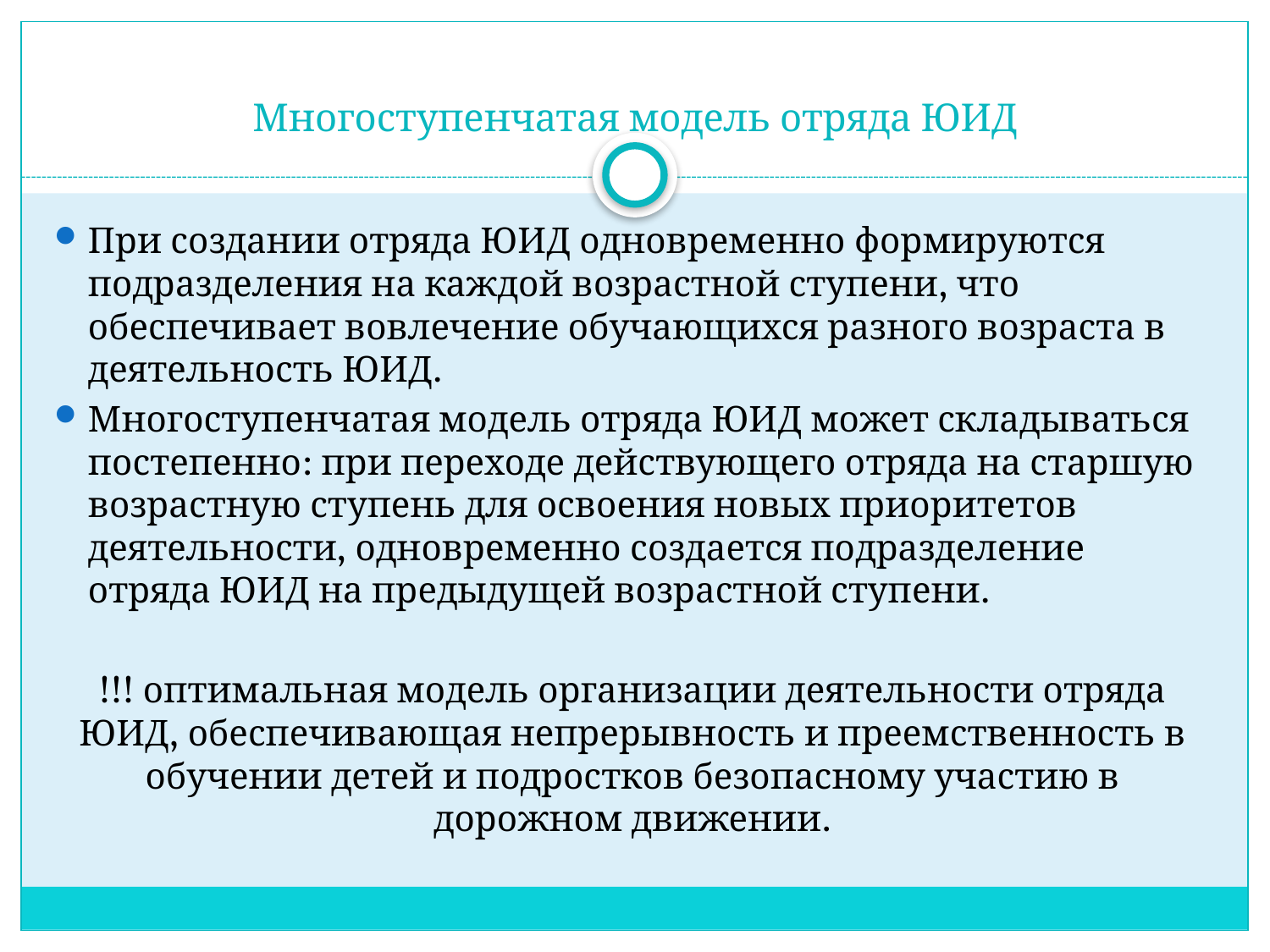

# Многоступенчатая модель отряда ЮИД
При создании отряда ЮИД одновременно формируются подразделения на каждой возрастной ступени, что обеспечивает вовлечение обучающихся разного возраста в деятельность ЮИД.
Многоступенчатая модель отряда ЮИД может складываться постепенно: при переходе действующего отряда на старшую возрастную ступень для освоения новых приоритетов деятельности, одновременно создается подразделение отряда ЮИД на предыдущей возрастной ступени.

!!! оптимальная модель организации деятельности отряда ЮИД, обеспечивающая непрерывность и преемственность в обучении детей и подростков безопасному участию в дорожном движении.